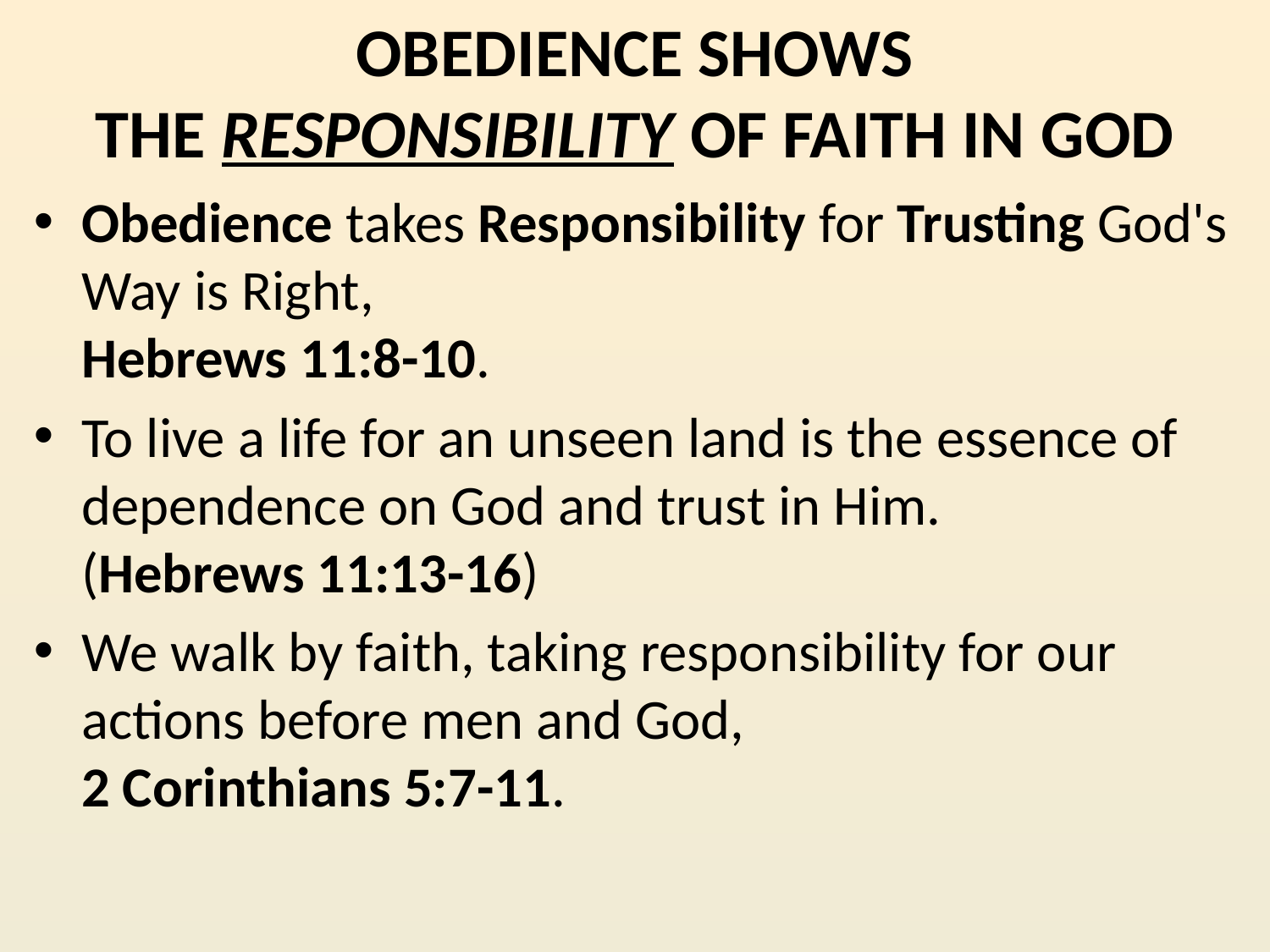

# OBEDIENCE SHOWS THE RESPONSIBILITY OF FAITH IN GOD
Obedience takes Responsibility for Trusting God's Way is Right, 
Hebrews 11:8-10.
To live a life for an unseen land is the essence of dependence on God and trust in Him.
(Hebrews 11:13-16)
We walk by faith, taking responsibility for our actions before men and God, 
2 Corinthians 5:7-11.